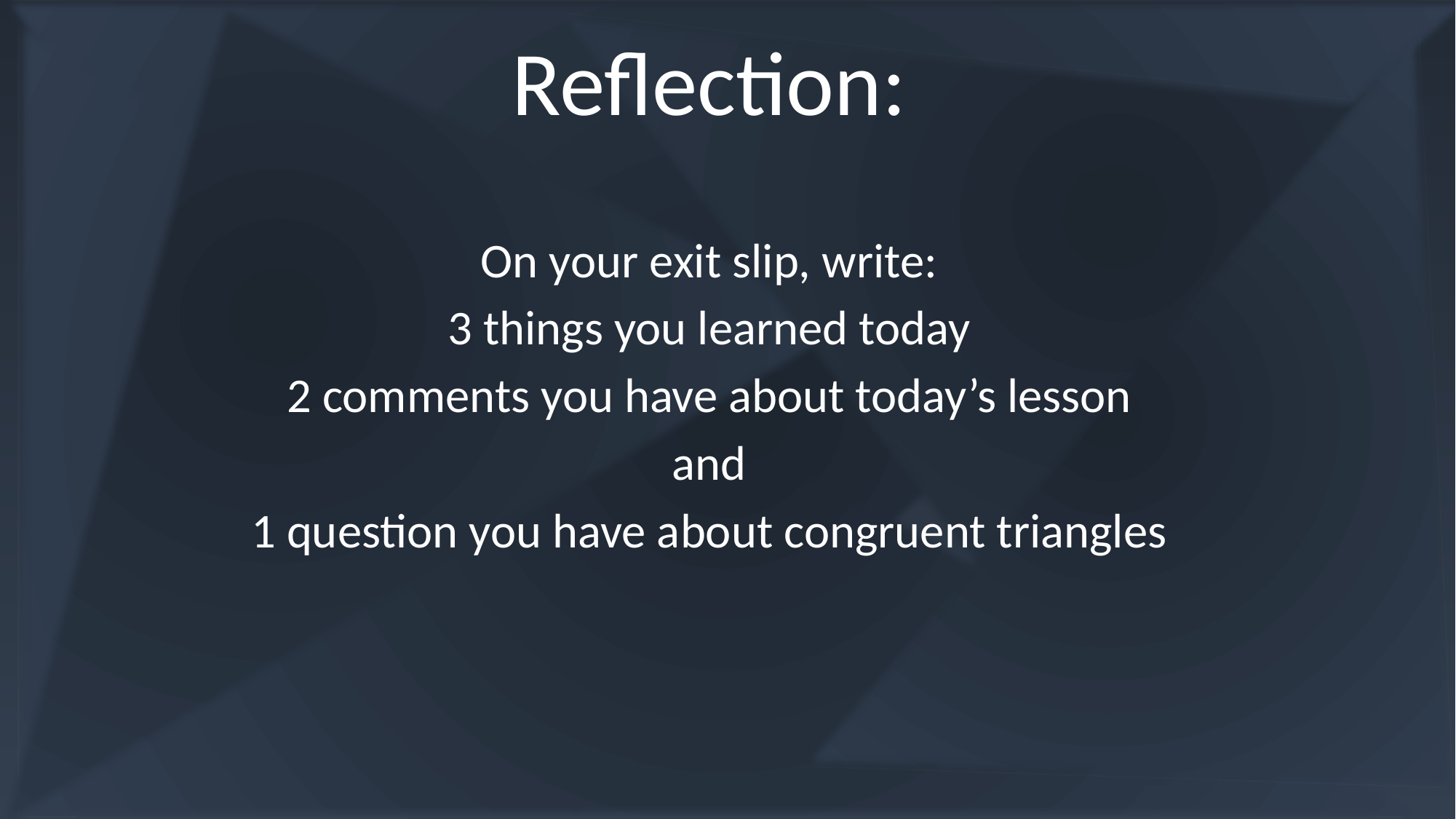

# Reflection:
On your exit slip, write:
3 things you learned today
2 comments you have about today’s lesson
and
1 question you have about congruent triangles